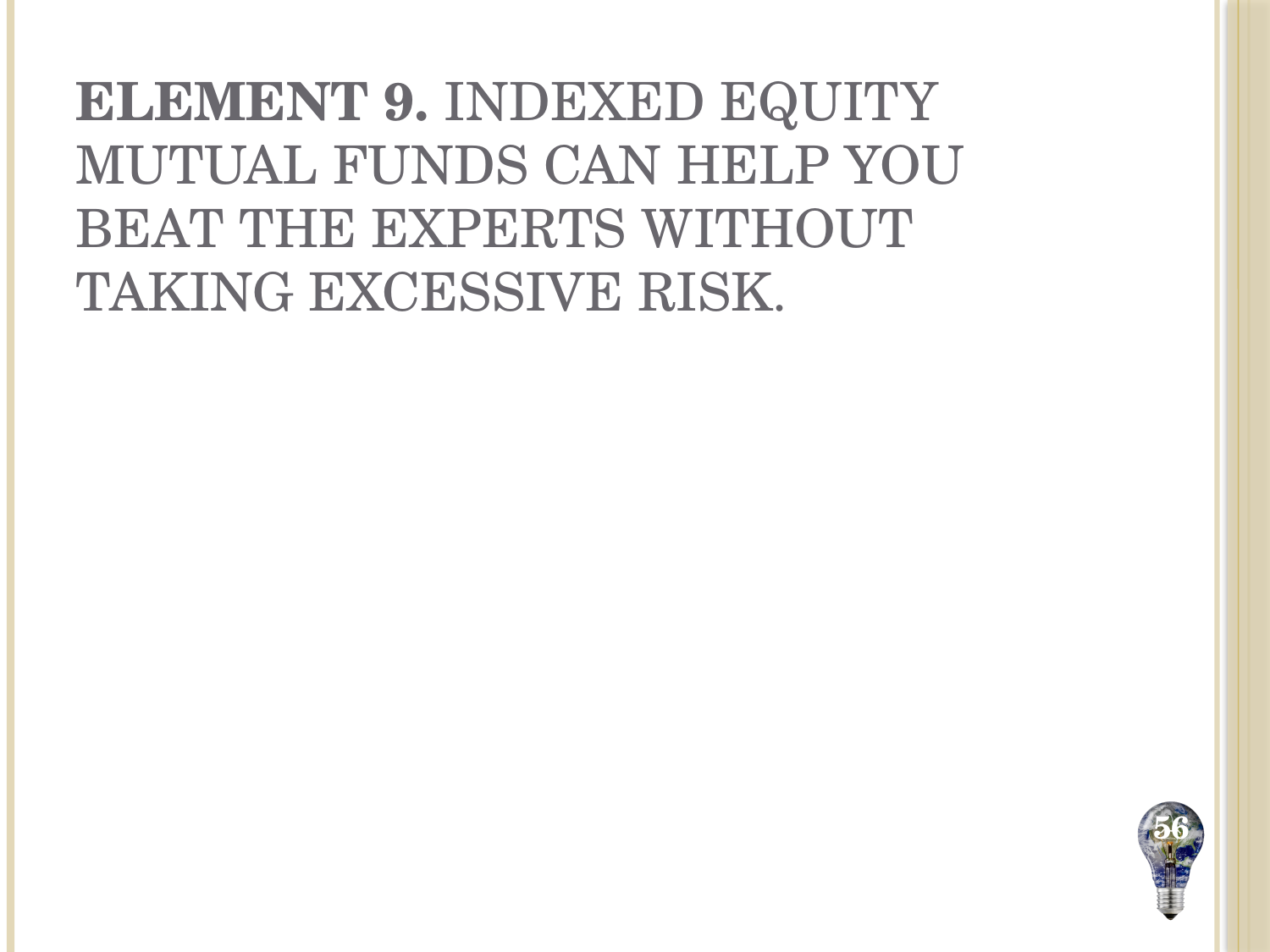

# Element 9. Indexed equity mutual funds can help you beat the experts without taking excessive risk.

56